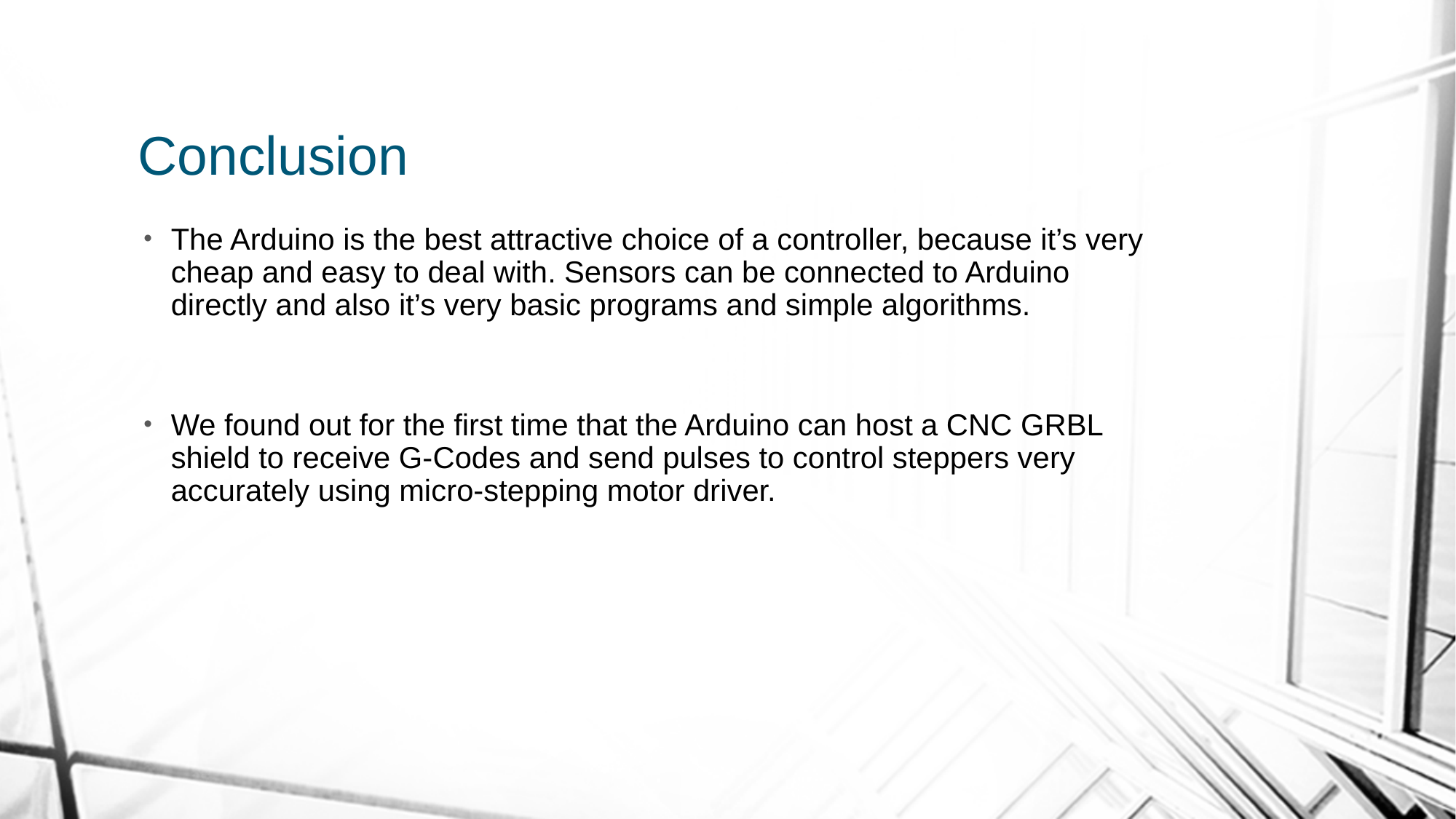

# Conclusion
The Arduino is the best attractive choice of a controller, because it’s very cheap and easy to deal with. Sensors can be connected to Arduino directly and also it’s very basic programs and simple algorithms.

We found out for the first time that the Arduino can host a CNC GRBL shield to receive G-Codes and send pulses to control steppers very accurately using micro-stepping motor driver.